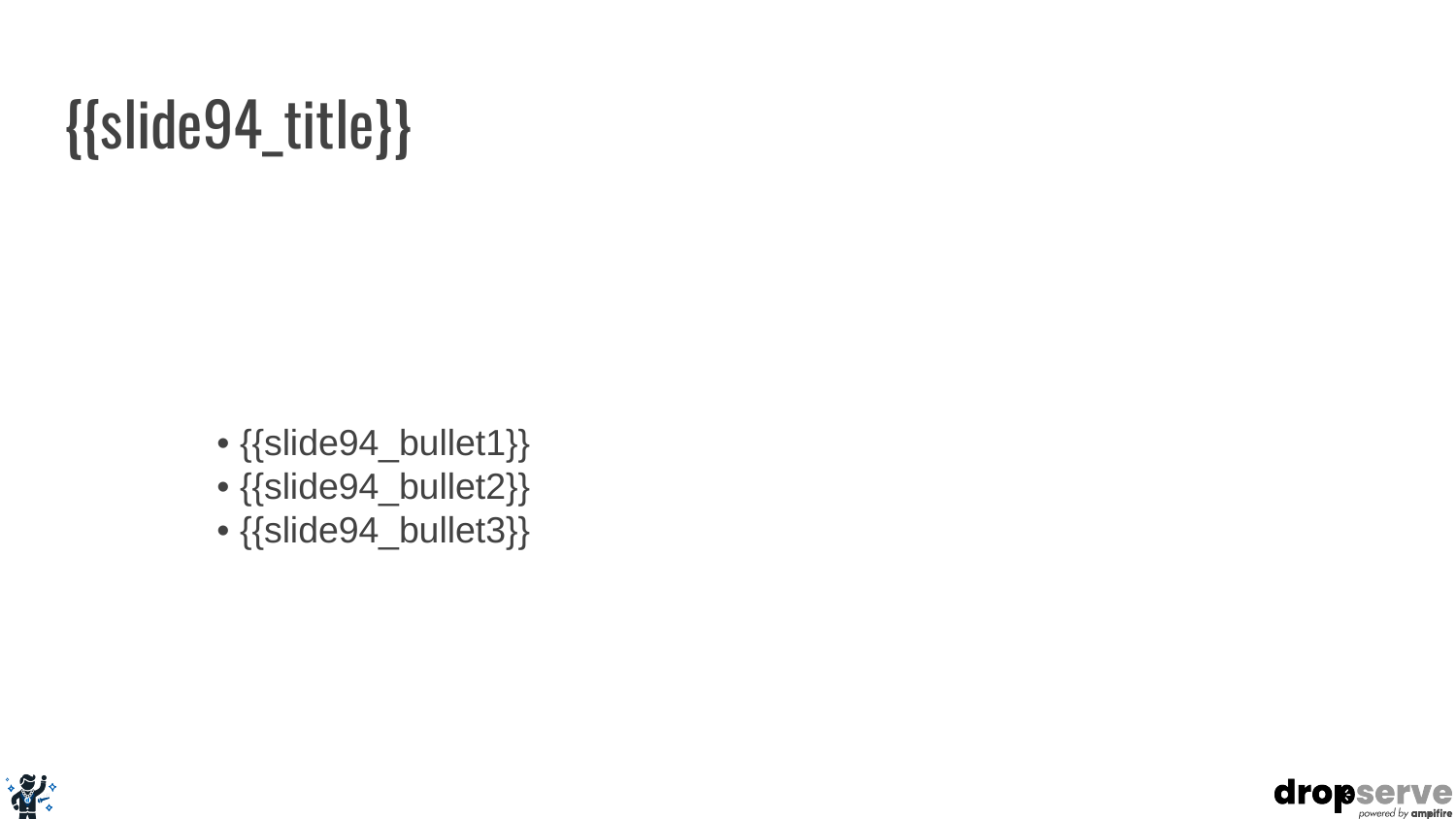

# {{slide94_title}}
• {{slide94_bullet1}}
• {{slide94_bullet2}}
• {{slide94_bullet3}}